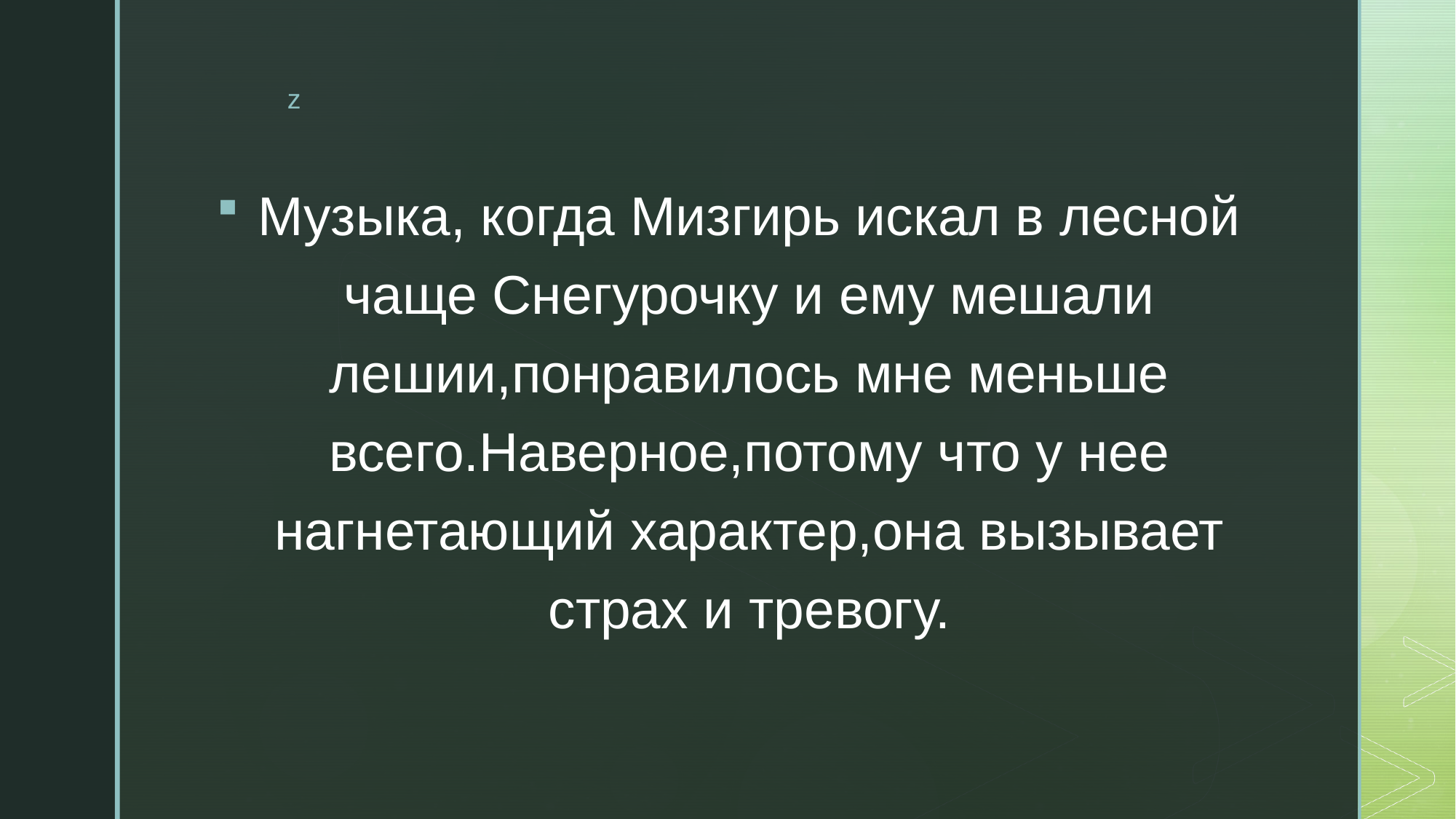

Музыка, когда Мизгирь искал в лесной чаще Снегурочку и ему мешали лешии,понравилось мне меньше всего.Наверное,потому что у нее нагнетающий характер,она вызывает страх и тревогу.